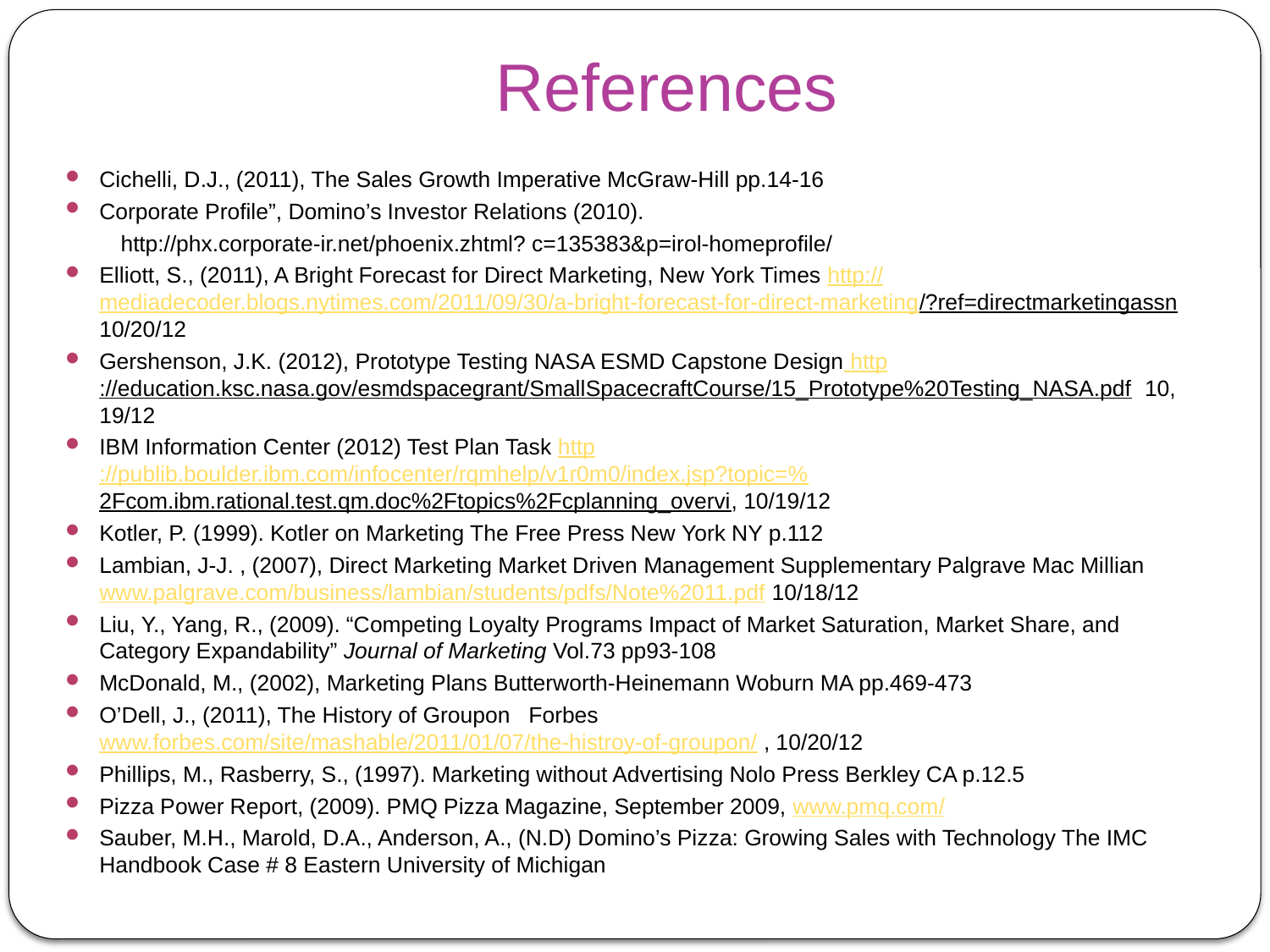

# References
Cichelli, D.J., (2011), The Sales Growth Imperative McGraw-Hill pp.14-16
Corporate Profile”, Domino’s Investor Relations (2010).
         http://phx.corporate-ir.net/phoenix.zhtml? c=135383&p=irol-homeprofile/
Elliott, S., (2011), A Bright Forecast for Direct Marketing, New York Times http://mediadecoder.blogs.nytimes.com/2011/09/30/a-bright-forecast-for-direct-marketing/?ref=directmarketingassn 10/20/12
Gershenson, J.K. (2012), Prototype Testing NASA ESMD Capstone Design http://education.ksc.nasa.gov/esmdspacegrant/SmallSpacecraftCourse/15_Prototype%20Testing_NASA.pdf  10, 19/12
IBM Information Center (2012) Test Plan Task http://publib.boulder.ibm.com/infocenter/rqmhelp/v1r0m0/index.jsp?topic=%2Fcom.ibm.rational.test.qm.doc%2Ftopics%2Fcplanning_overvi, 10/19/12
Kotler, P. (1999). Kotler on Marketing The Free Press New York NY p.112
Lambian, J-J. , (2007), Direct Marketing Market Driven Management Supplementary Palgrave Mac Millian www.palgrave.com/business/lambian/students/pdfs/Note%2011.pdf 10/18/12
Liu, Y., Yang, R., (2009). “Competing Loyalty Programs Impact of Market Saturation, Market Share, and Category Expandability” Journal of Marketing Vol.73 pp93-108
McDonald, M., (2002), Marketing Plans Butterworth-Heinemann Woburn MA pp.469-473
O’Dell, J., (2011), The History of Groupon   Forbes www.forbes.com/site/mashable/2011/01/07/the-histroy-of-groupon/ , 10/20/12
Phillips, M., Rasberry, S., (1997). Marketing without Advertising Nolo Press Berkley CA p.12.5
Pizza Power Report, (2009). PMQ Pizza Magazine, September 2009, www.pmq.com/
Sauber, M.H., Marold, D.A., Anderson, A., (N.D) Domino’s Pizza: Growing Sales with Technology The IMC Handbook Case # 8 Eastern University of Michigan